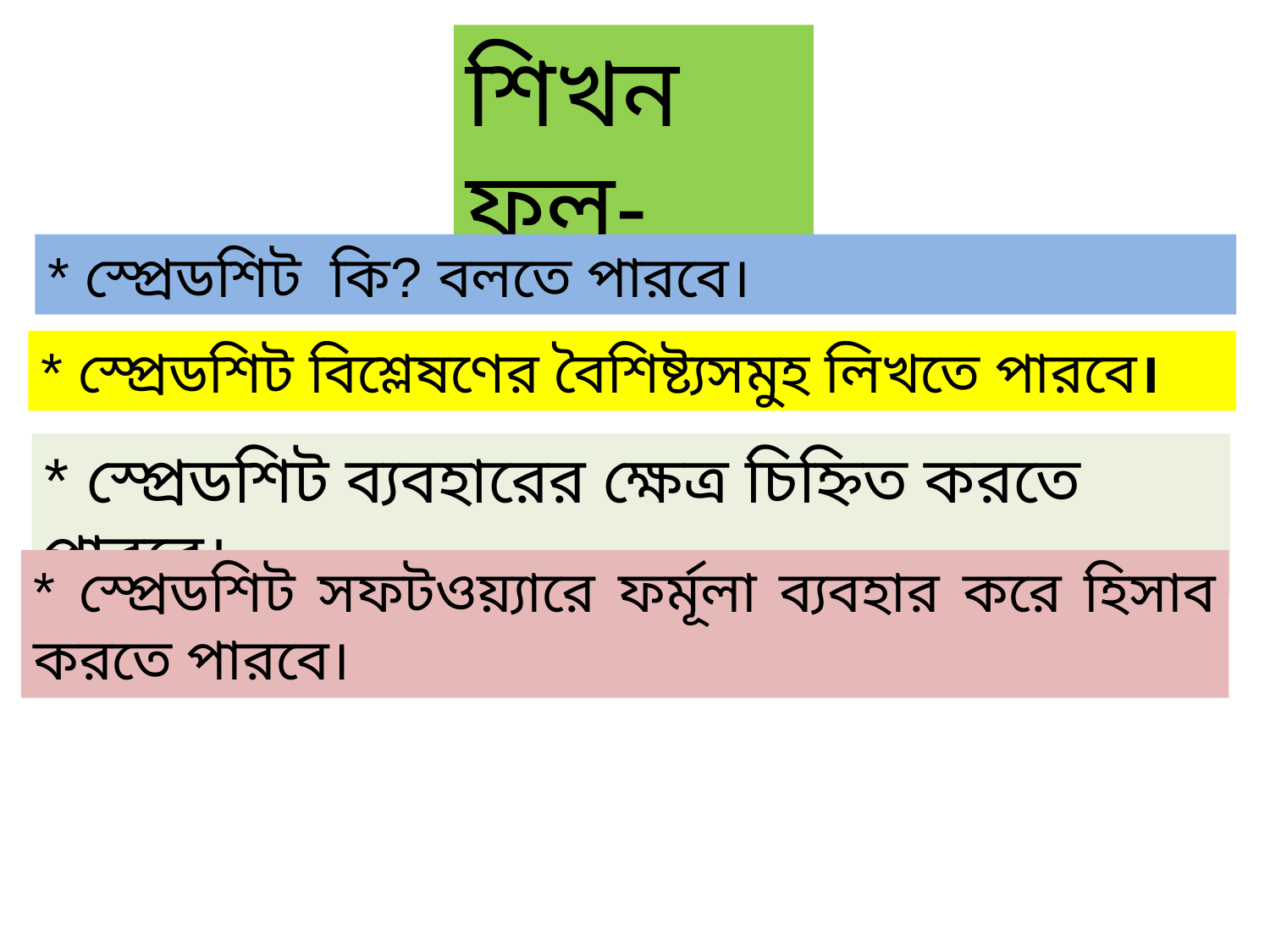

শিখন ফল-
* স্প্রেডশিট  কি? বলতে পারবে।
* স্প্রেডশিট বিশ্লেষণের বৈশিষ্ট্যসমুহ লিখতে পারবে।
* স্প্রেডশিট ব্যবহারের ক্ষেত্র চিহ্নিত করতে পারবে।
* স্প্রেডশিট সফটওয়্যারে ফর্মূলা ব্যবহার করে হিসাব করতে পারবে।